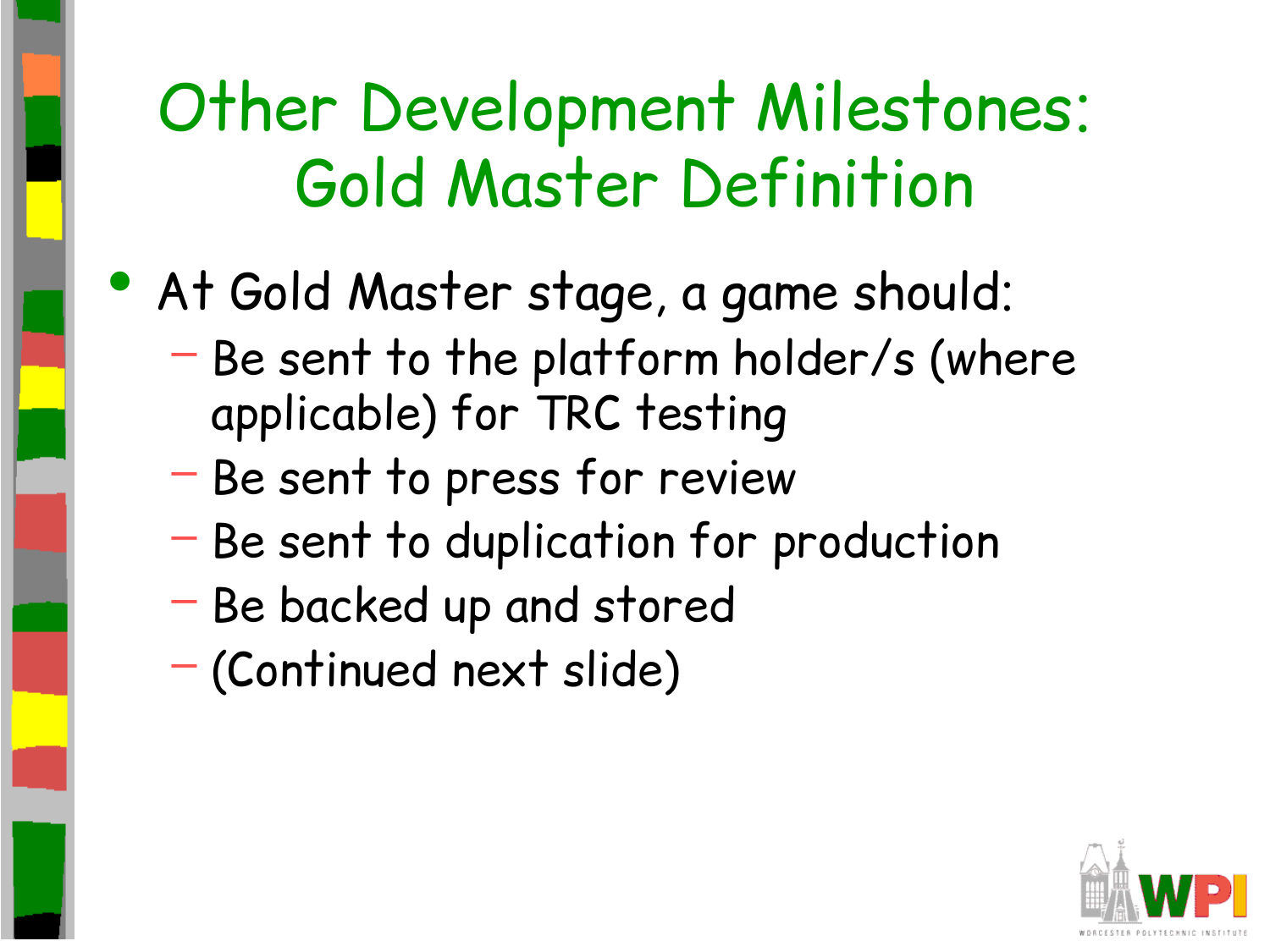

# Other Development Milestones: Gold Master Definition
At Gold Master stage, a game should:
Be sent to the platform holder/s (where applicable) for TRC testing
Be sent to press for review
Be sent to duplication for production
Be backed up and stored
(Continued next slide)